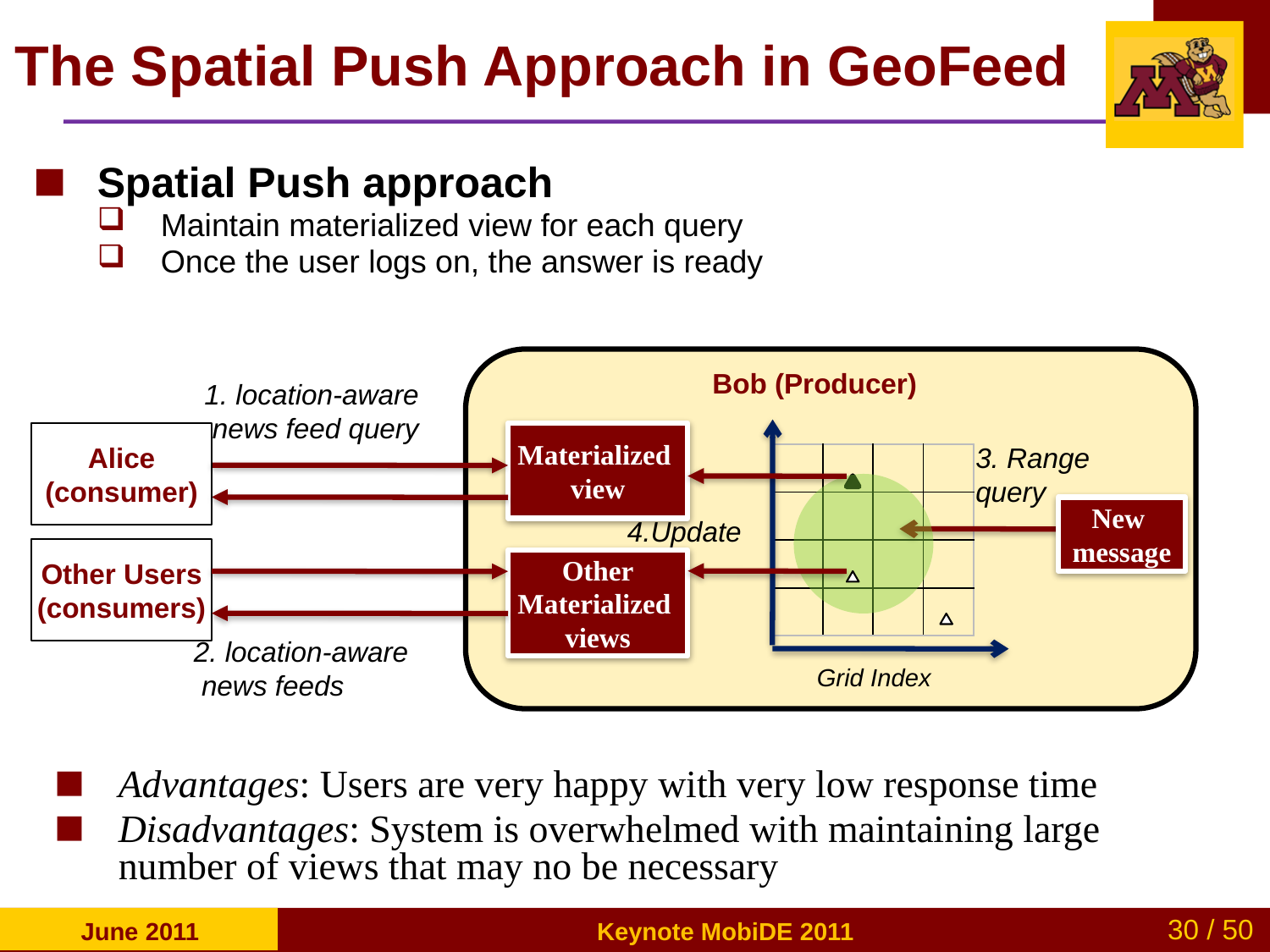

# The Spatial Push Approach in GeoFeed
Spatial Push approach
Maintain materialized view for each query
Once the user logs on, the answer is ready

Bob (Producer)
1. location-aware
 news feed query
Alice
(consumer)
Materialized
view
3. Range
query
|  |  |  |  |
| --- | --- | --- | --- |
|  |  |  |  |
|  |  |  |  |
|  |  |  |  |

New
message
4.Update
Other Users
(consumers)
Other
Materialized
views

2. location-aware
 news feeds
Grid Index
Advantages: Users are very happy with very low response time
Disadvantages: System is overwhelmed with maintaining large number of views that may no be necessary